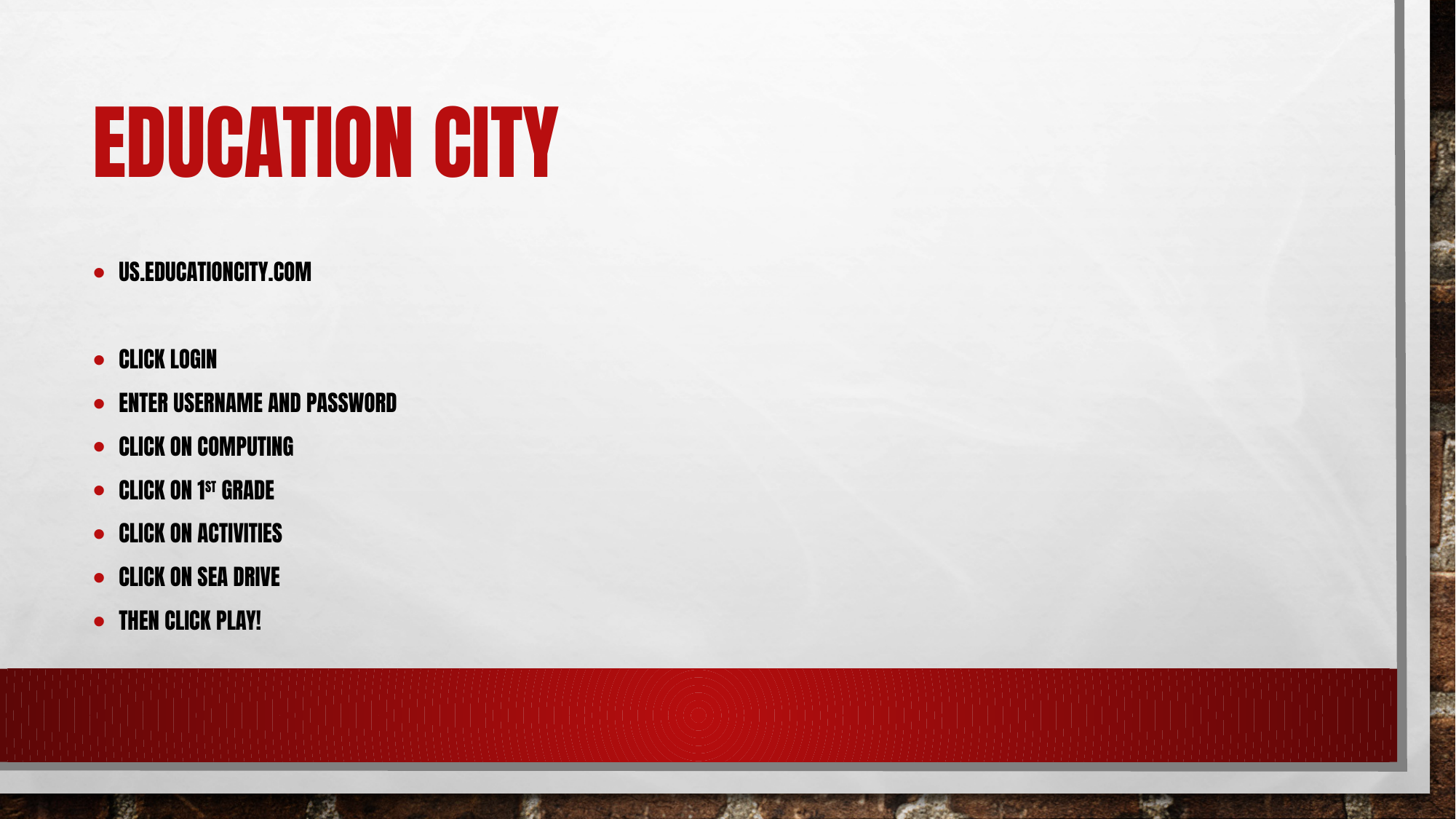

# Education city
Us.educationcity.com

Click Login
Enter Username and Password
Click on Computing
Click on 1st grade
Click on Activities
Click on Sea Drive
Then Click Play!